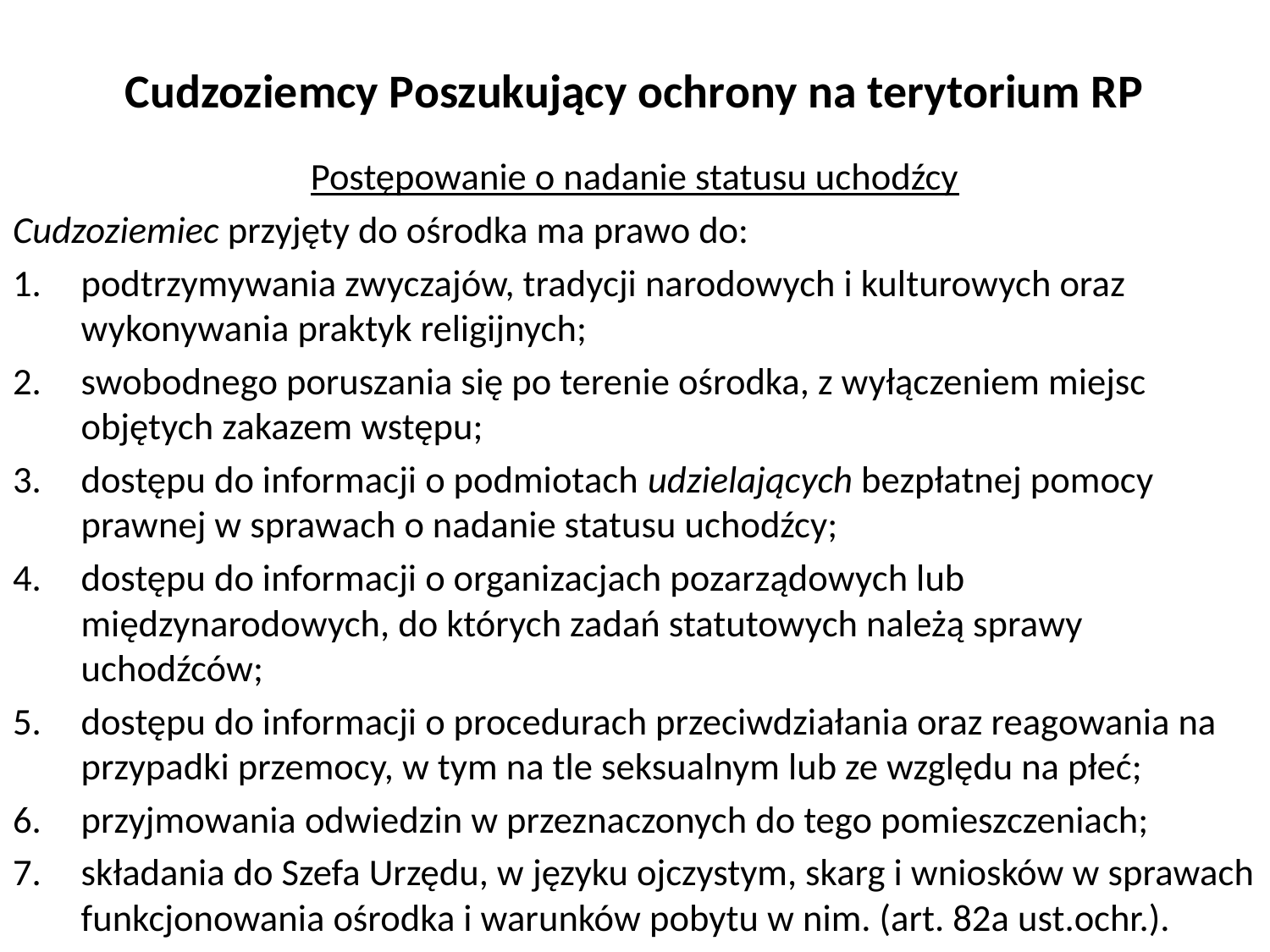

# Cudzoziemcy Poszukujący ochrony na terytorium RP
Postępowanie o nadanie statusu uchodźcy
Cudzoziemiec przyjęty do ośrodka ma prawo do:
podtrzymywania zwyczajów, tradycji narodowych i kulturowych oraz wykonywania praktyk religijnych;
swobodnego poruszania się po terenie ośrodka, z wyłączeniem miejsc objętych zakazem wstępu;
dostępu do informacji o podmiotach udzielających bezpłatnej pomocy prawnej w sprawach o nadanie statusu uchodźcy;
dostępu do informacji o organizacjach pozarządowych lub międzynarodowych, do których zadań statutowych należą sprawy uchodźców;
dostępu do informacji o procedurach przeciwdziałania oraz reagowania na przypadki przemocy, w tym na tle seksualnym lub ze względu na płeć;
przyjmowania odwiedzin w przeznaczonych do tego pomieszczeniach;
składania do Szefa Urzędu, w języku ojczystym, skarg i wniosków w sprawach funkcjonowania ośrodka i warunków pobytu w nim. (art. 82a ust.ochr.).